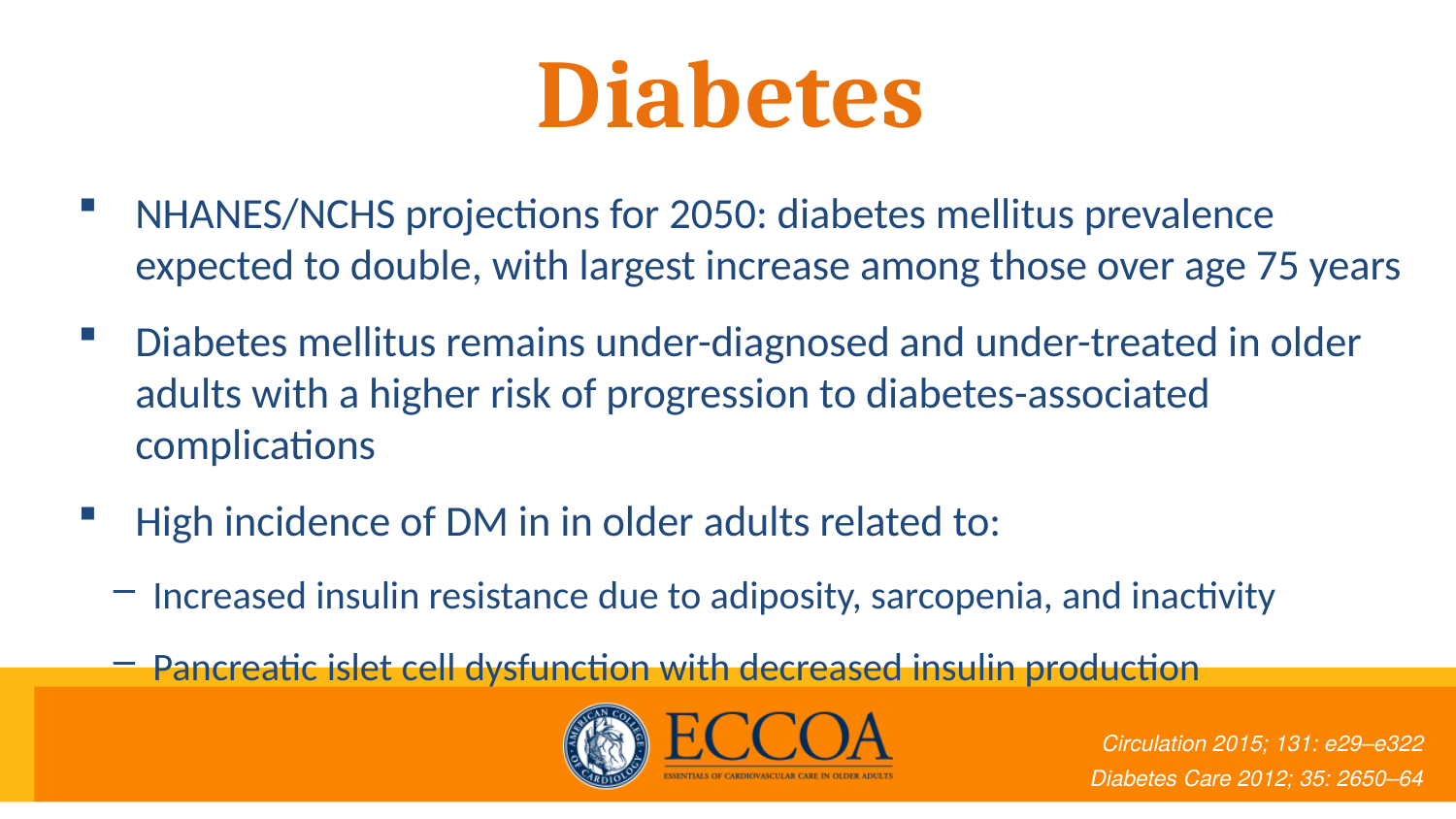

# Diabetes
NHANES/NCHS projections for 2050: diabetes mellitus prevalence expected to double, with largest increase among those over age 75 years
Diabetes mellitus remains under-diagnosed and under-treated in older adults with a higher risk of progression to diabetes-associated complications
High incidence of DM in in older adults related to:
Increased insulin resistance due to adiposity, sarcopenia, and inactivity
Pancreatic islet cell dysfunction with decreased insulin production
Circulation 2015; 131: e29–e322
Diabetes Care 2012; 35: 2650–64